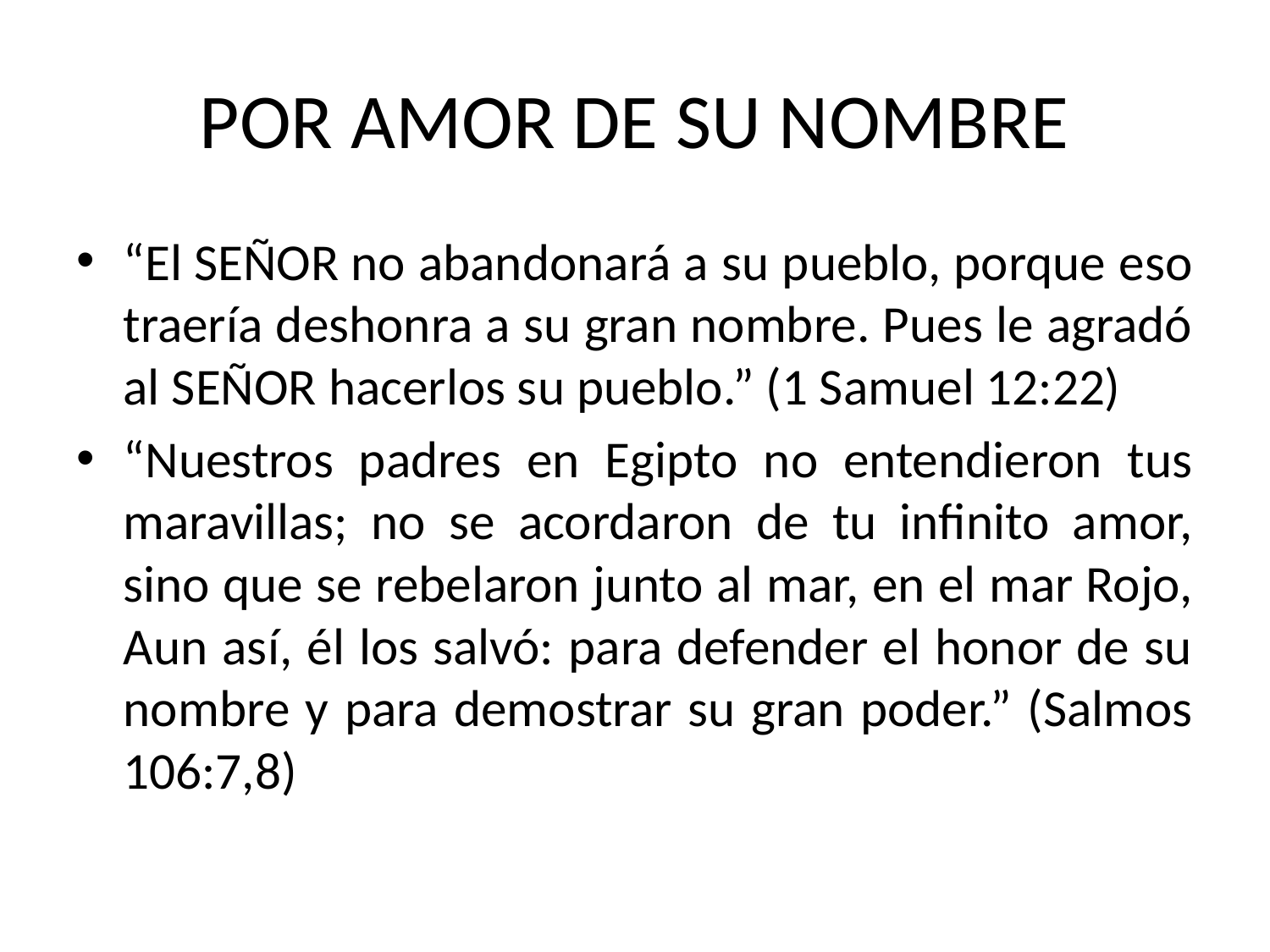

# POR AMOR DE SU NOMBRE
“El Señor no abandonará a su pueblo, porque eso traería deshonra a su gran nombre. Pues le agradó al Señor hacerlos su pueblo.” (1 Samuel 12:22)
“Nuestros padres en Egipto no entendieron tus maravillas; no se acordaron de tu infinito amor, sino que se rebelaron junto al mar, en el mar Rojo, Aun así, él los salvó: para defender el honor de su nombre y para demostrar su gran poder.” (Salmos 106:7,8)